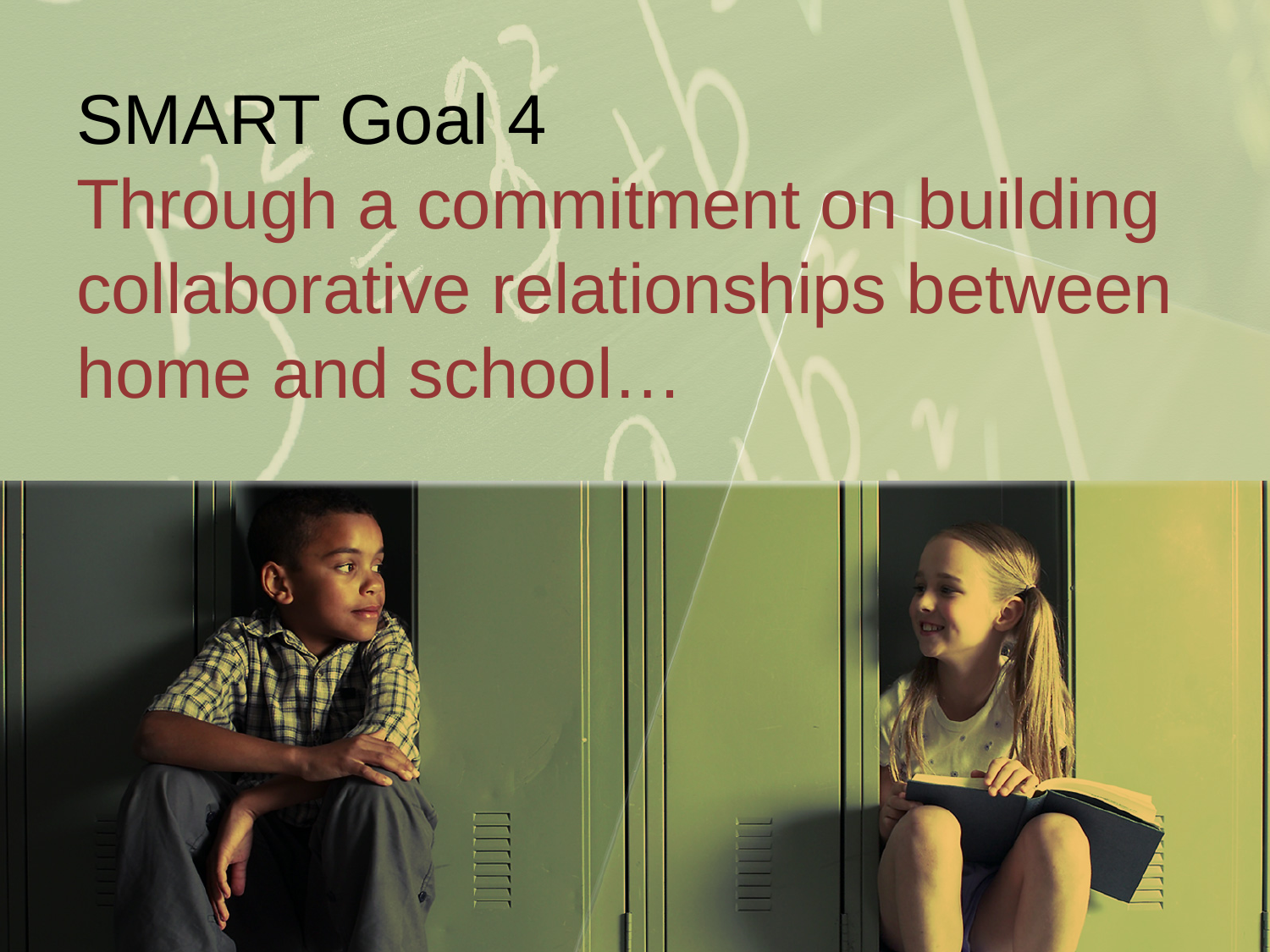

# SMART Goal 4 Through a commitment on building collaborative relationships between home and school…